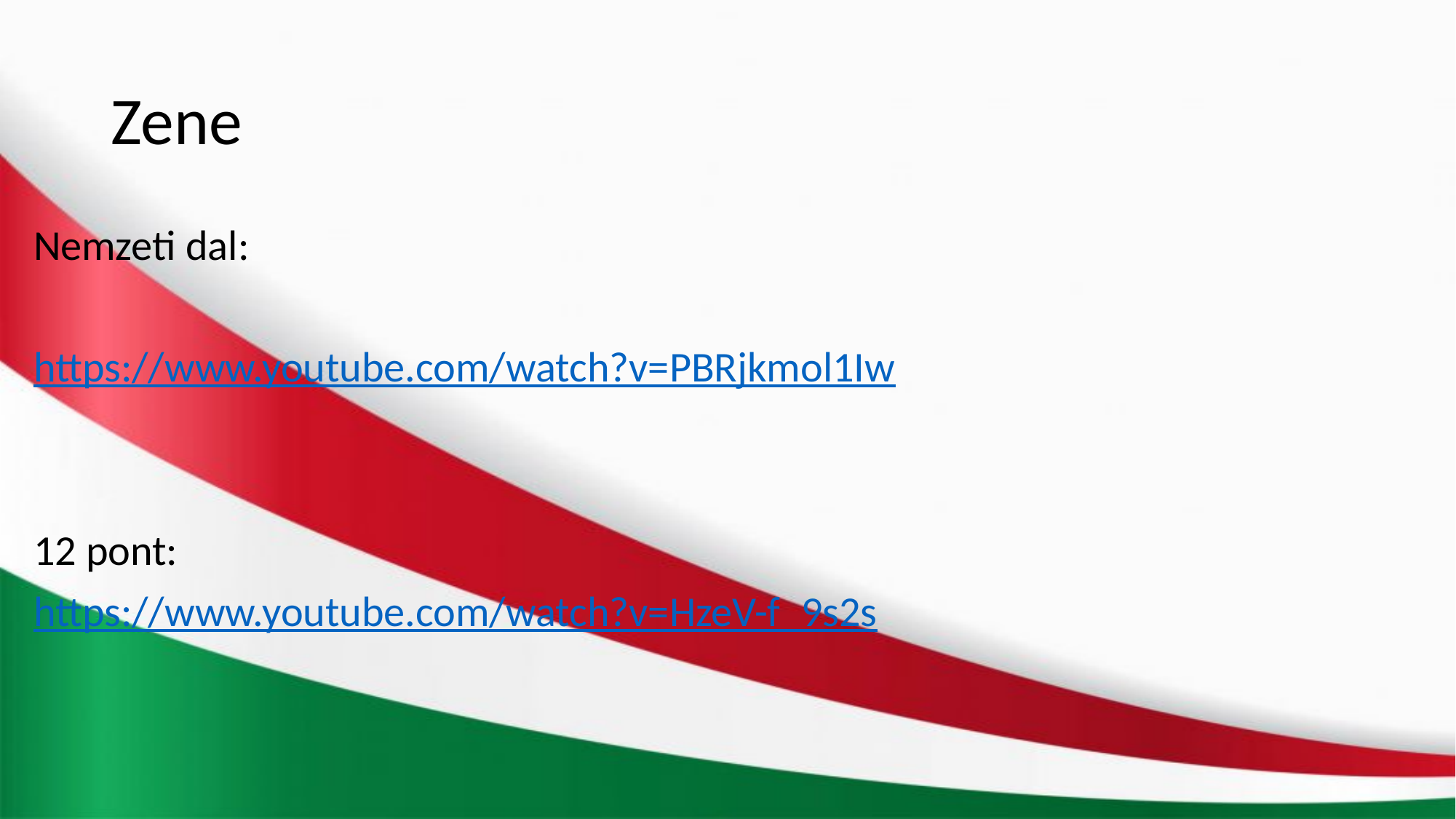

# Zene
Nemzeti dal:

https://www.youtube.com/watch?v=PBRjkmol1Iw

12 pont:
https://www.youtube.com/watch?v=HzeV-f_9s2s